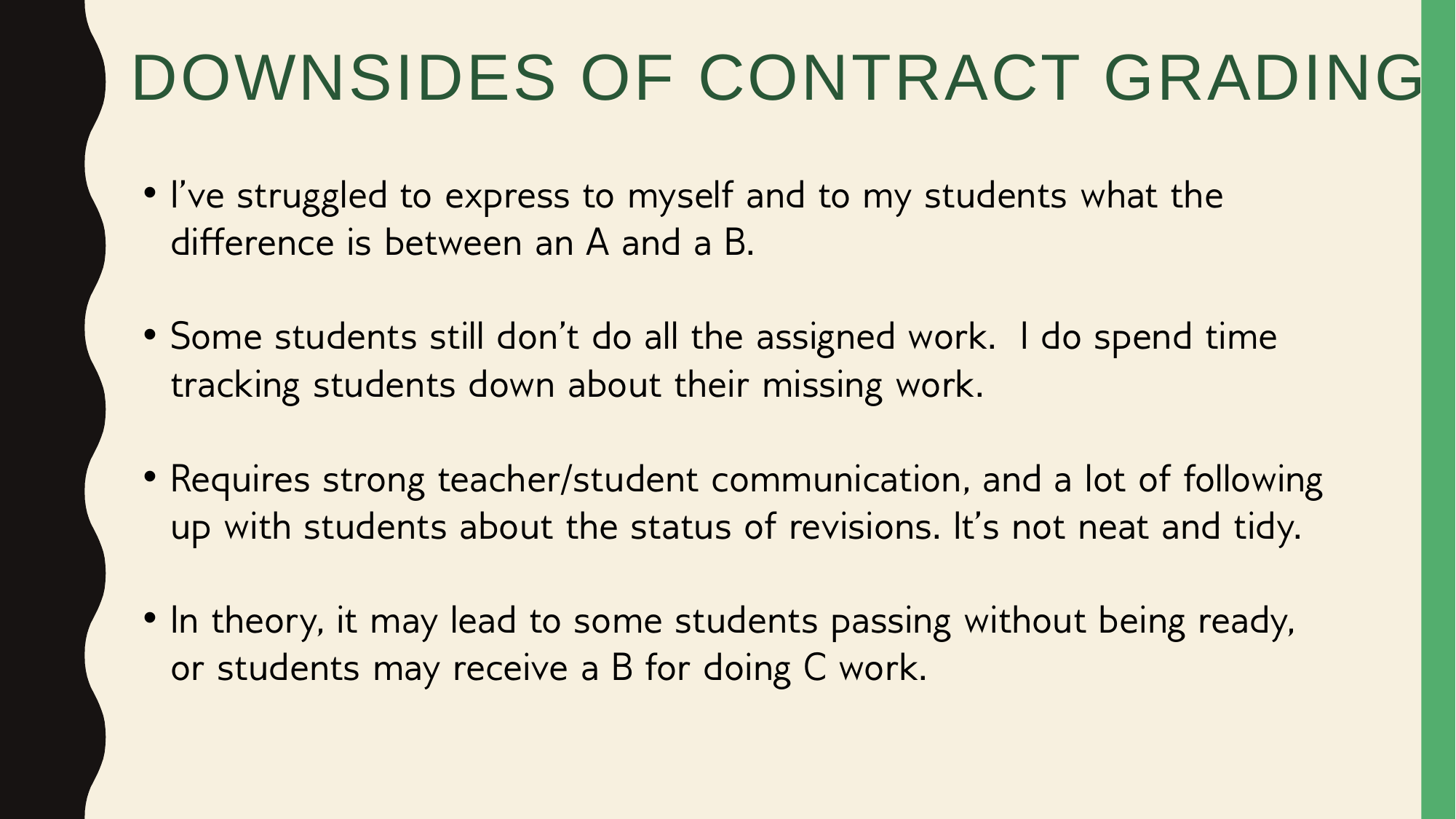

# Downsides of Contract Grading

I’ve struggled to express to myself and to my students what the difference is between an A and a B.

Some students still don’t do all the assigned work.  I do spend time tracking students down about their missing work.

Requires strong teacher/student communication, and a lot of following up with students about the status of revisions. It’s not neat and tidy.

In theory, it may lead to some students passing without being ready, or students may receive a B for doing C work.